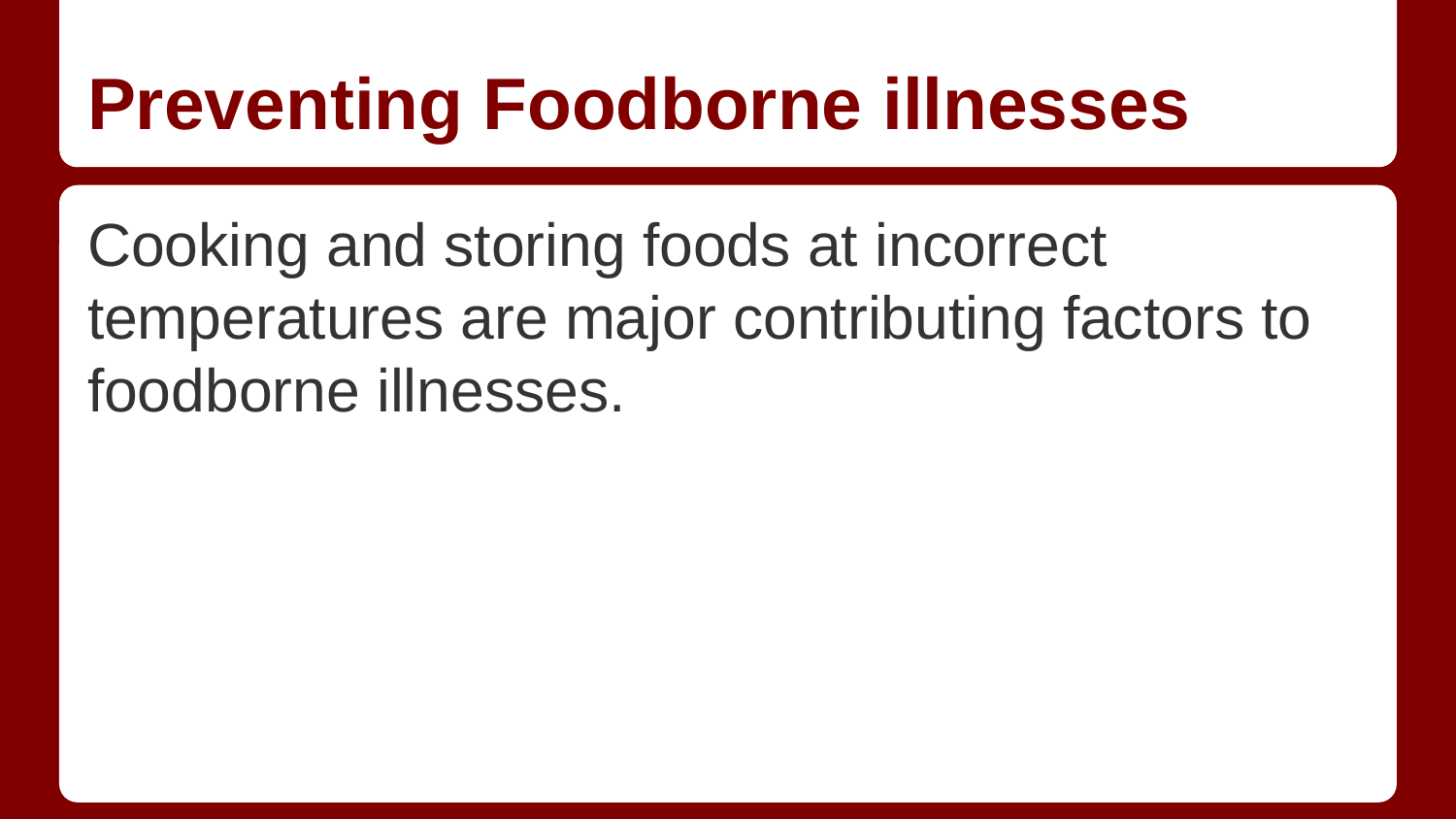

# Preventing Foodborne illnesses
Cooking and storing foods at incorrect temperatures are major contributing factors to foodborne illnesses.